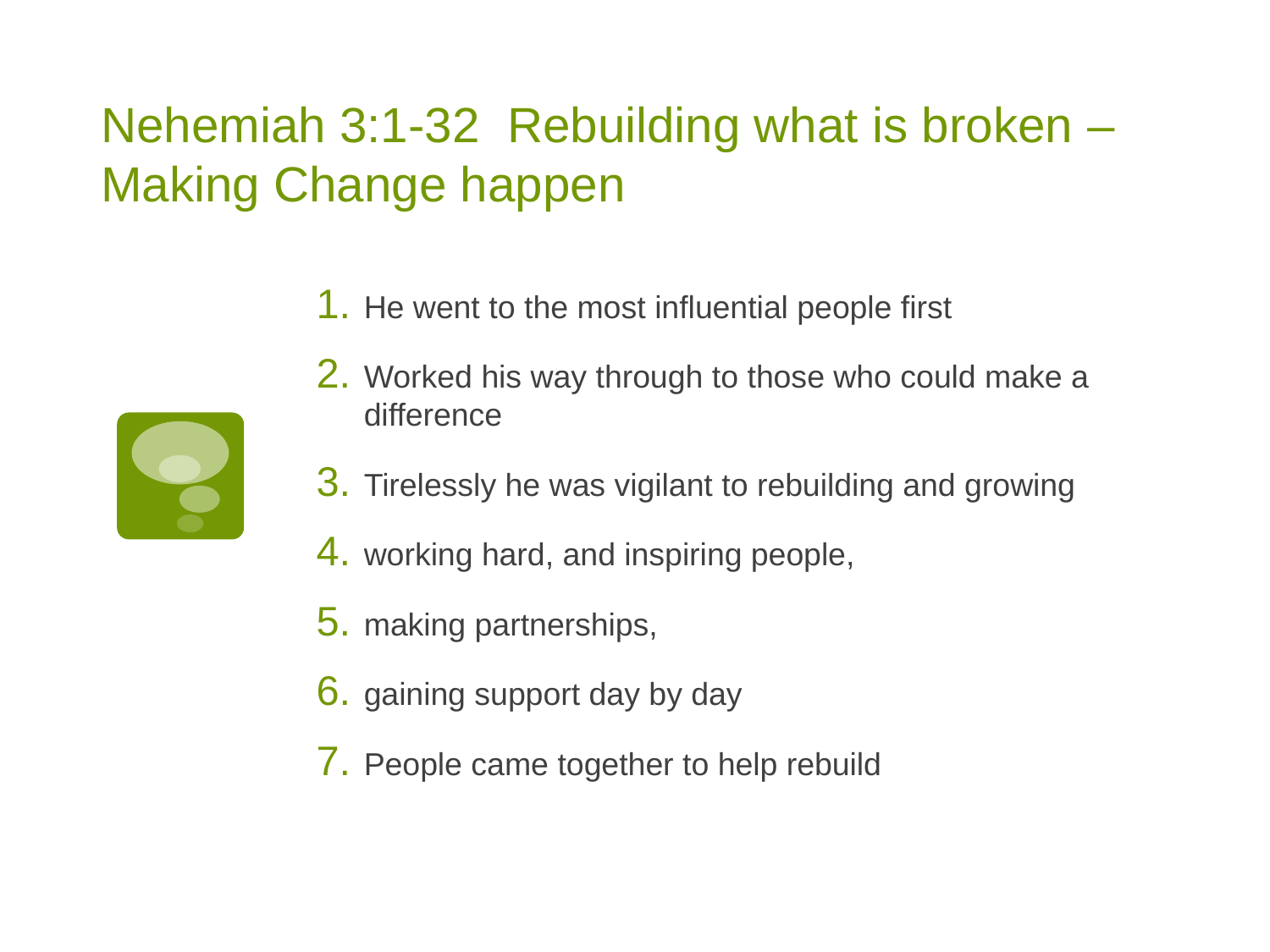

# Nehemiah 3:1-32  Rebuilding what is broken – Making Change happen
He went to the most influential people first
Worked his way through to those who could make a difference
Tirelessly he was vigilant to rebuilding and growing
working hard, and inspiring people,
making partnerships,
gaining support day by day
People came together to help rebuild